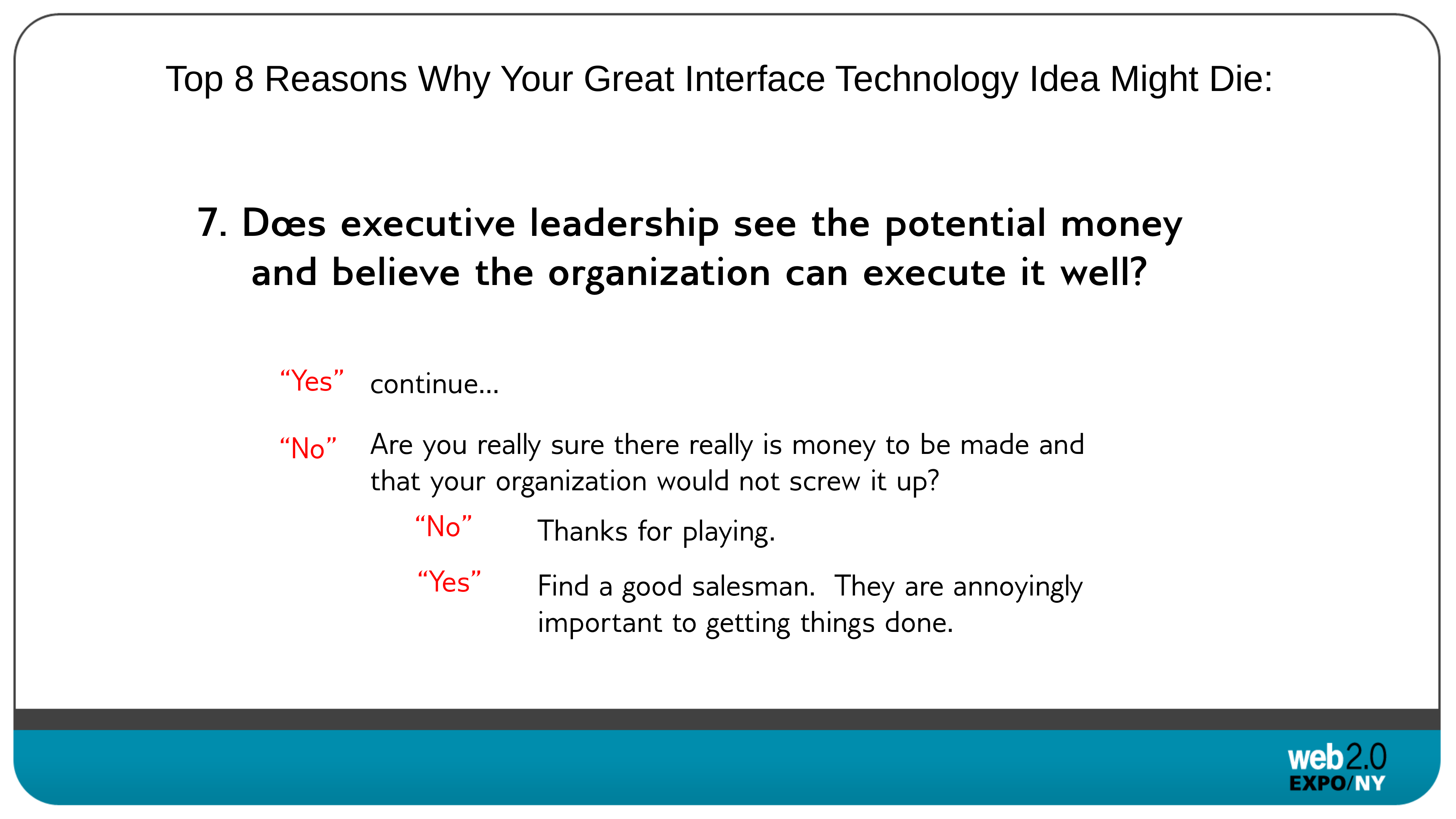

Top 8 Reasons Why Your Great Interface Technology Idea Might Die:
7. Does executive leadership see the potential money
    and believe the organization can execute it well?
“Yes”
continue…
Are you really sure there really is money to be made and that your organization would not screw it up?
“No”
“No”
Thanks for playing.
“Yes”
Find a good salesman.  They are annoyingly important to getting things done.